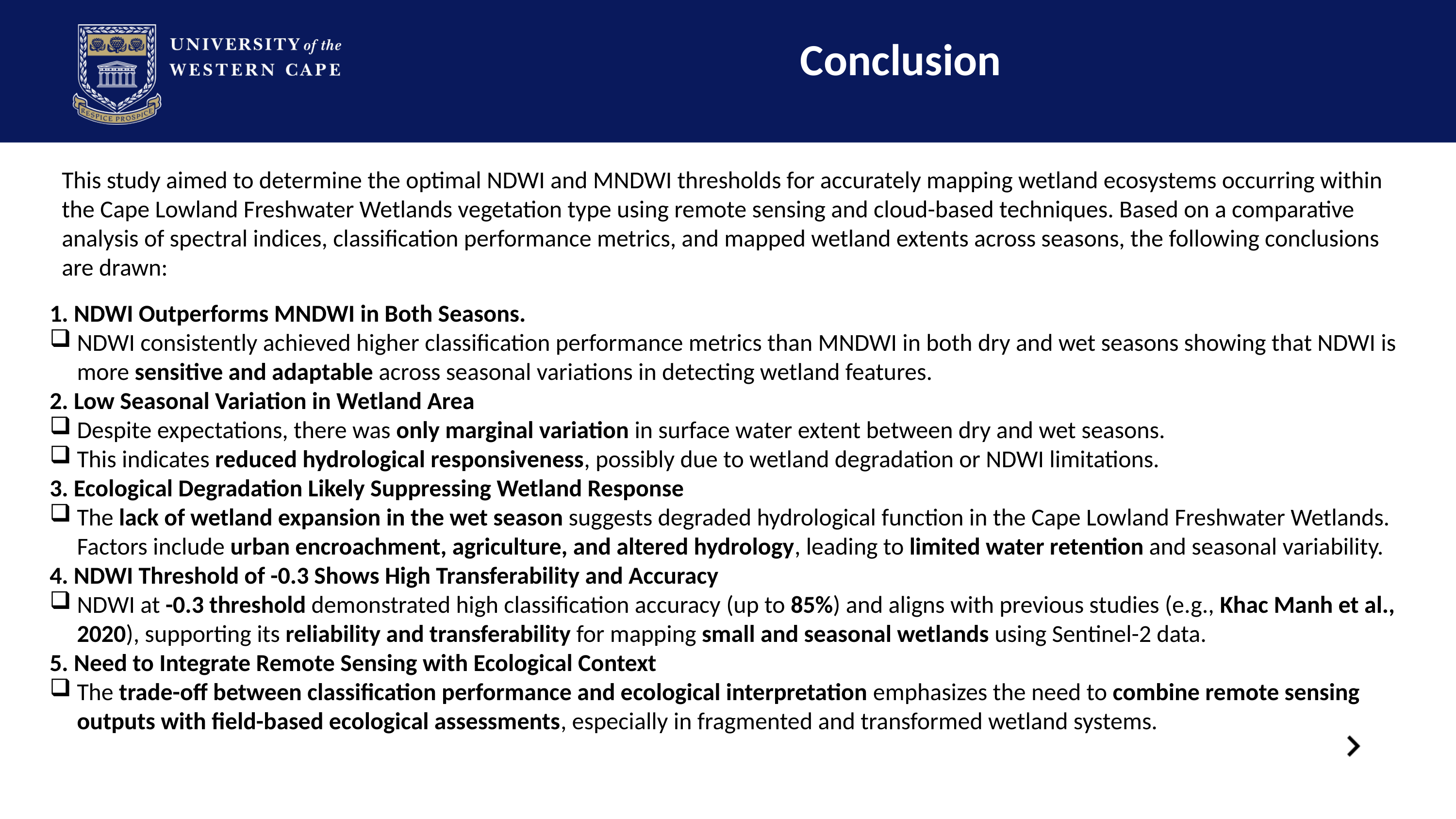

Conclusion
This study aimed to determine the optimal NDWI and MNDWI thresholds for accurately mapping wetland ecosystems occurring within the Cape Lowland Freshwater Wetlands vegetation type using remote sensing and cloud-based techniques. Based on a comparative analysis of spectral indices, classification performance metrics, and mapped wetland extents across seasons, the following conclusions are drawn:
1. NDWI Outperforms MNDWI in Both Seasons.
NDWI consistently achieved higher classification performance metrics than MNDWI in both dry and wet seasons showing that NDWI is more sensitive and adaptable across seasonal variations in detecting wetland features.
2. Low Seasonal Variation in Wetland Area
Despite expectations, there was only marginal variation in surface water extent between dry and wet seasons.
This indicates reduced hydrological responsiveness, possibly due to wetland degradation or NDWI limitations.
3. Ecological Degradation Likely Suppressing Wetland Response
The lack of wetland expansion in the wet season suggests degraded hydrological function in the Cape Lowland Freshwater Wetlands.
Factors include urban encroachment, agriculture, and altered hydrology, leading to limited water retention and seasonal variability.
4. NDWI Threshold of -0.3 Shows High Transferability and Accuracy
NDWI at -0.3 threshold demonstrated high classification accuracy (up to 85%) and aligns with previous studies (e.g., Khac Manh et al., 2020), supporting its reliability and transferability for mapping small and seasonal wetlands using Sentinel-2 data.
5. Need to Integrate Remote Sensing with Ecological Context
The trade-off between classification performance and ecological interpretation emphasizes the need to combine remote sensing outputs with field-based ecological assessments, especially in fragmented and transformed wetland systems.